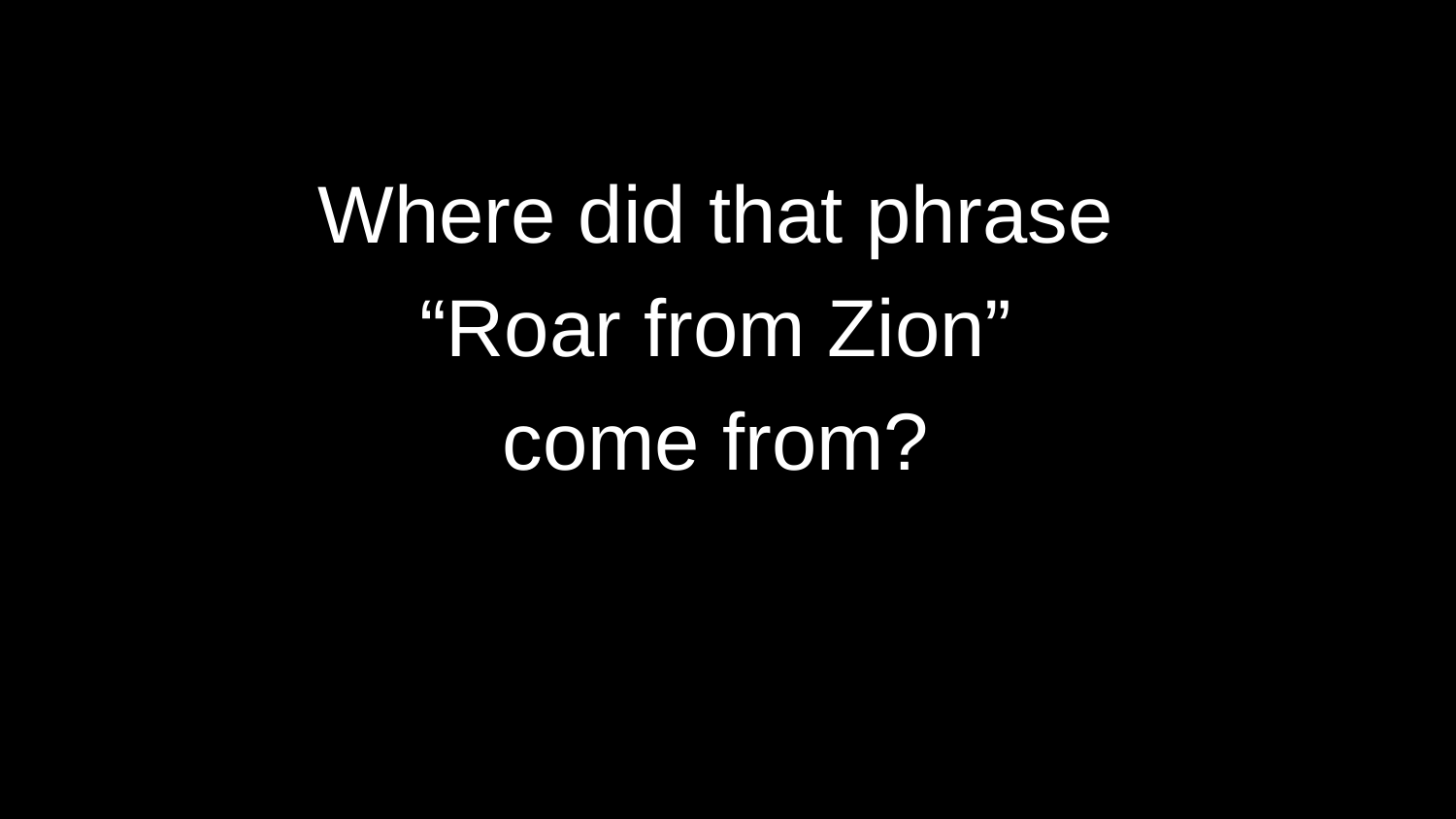

Where did that phrase
 “Roar from Zion”
come from?